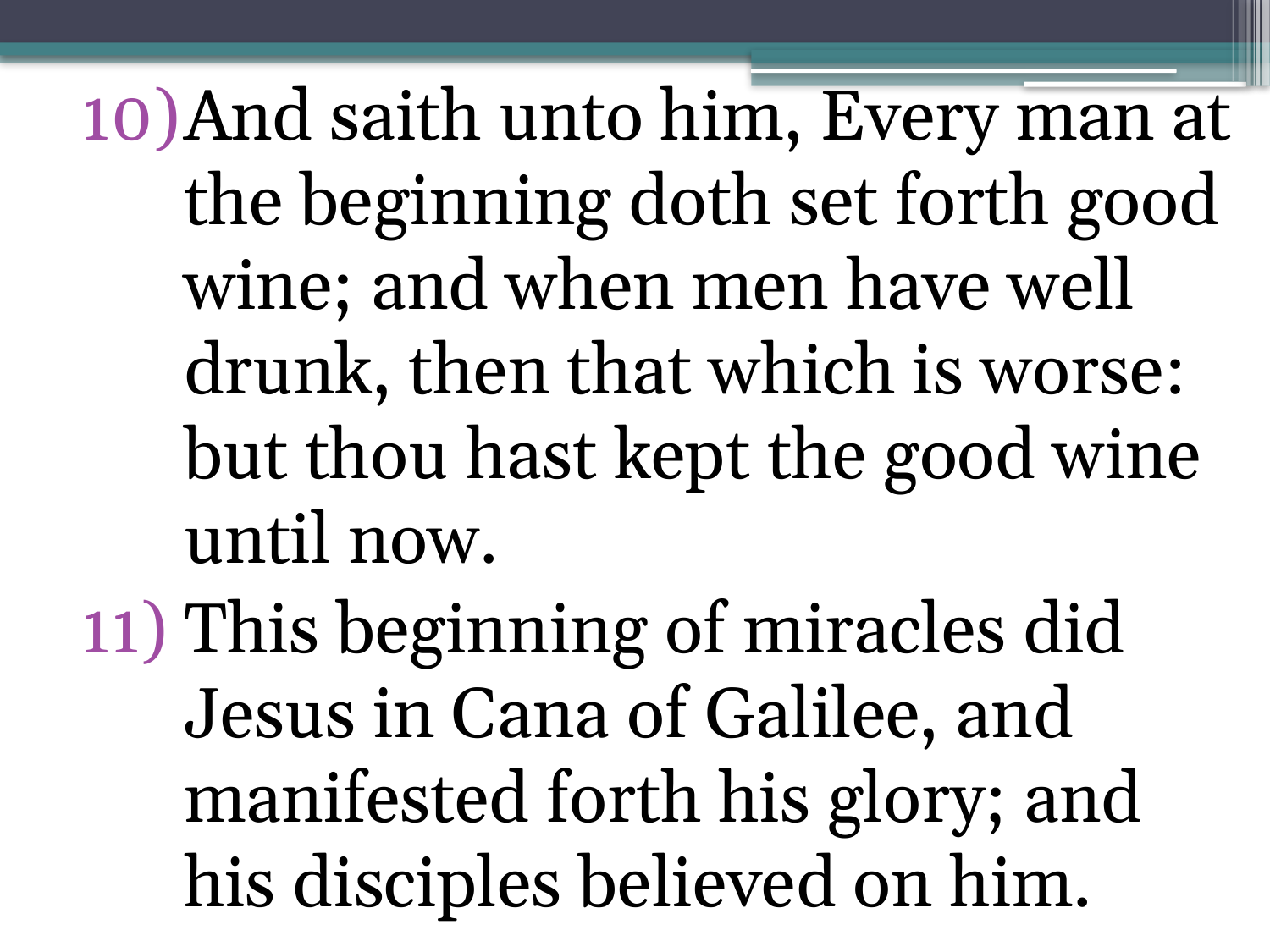

And saith unto him, Every man at the beginning doth set forth good wine; and when men have well drunk, then that which is worse: but thou hast kept the good wine until now.
This beginning of miracles did Jesus in Cana of Galilee, and manifested forth his glory; and his disciples believed on him.

#